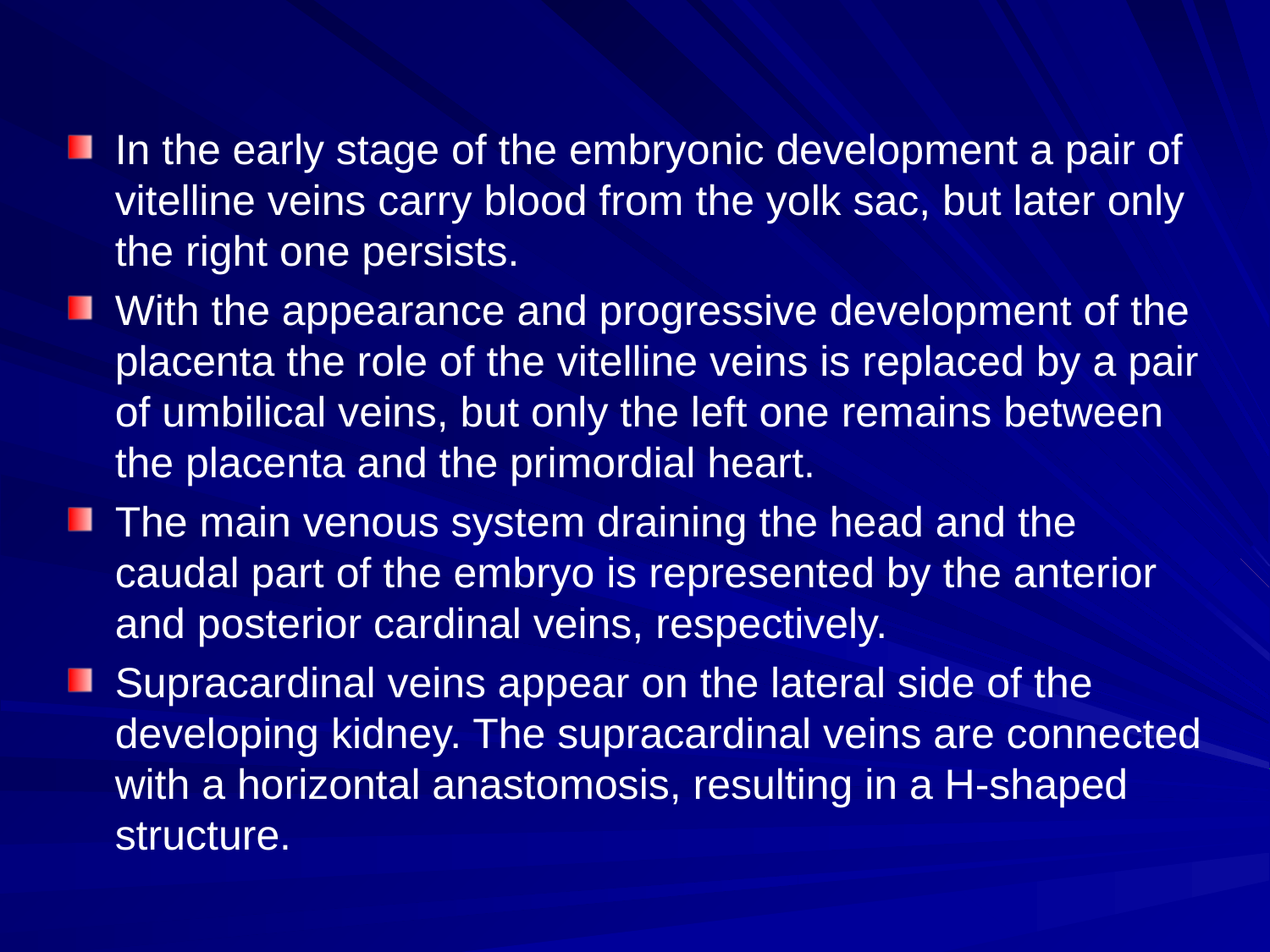

In the early stage of the embryonic development a pair of vitelline veins carry blood from the yolk sac, but later only the right one persists.
With the appearance and progressive development of the placenta the role of the vitelline veins is replaced by a pair of umbilical veins, but only the left one remains between the placenta and the primordial heart.
The main venous system draining the head and the caudal part of the embryo is represented by the anterior and posterior cardinal veins, respectively.
Supracardinal veins appear on the lateral side of the developing kidney. The supracardinal veins are connected with a horizontal anastomosis, resulting in a H-shaped structure.